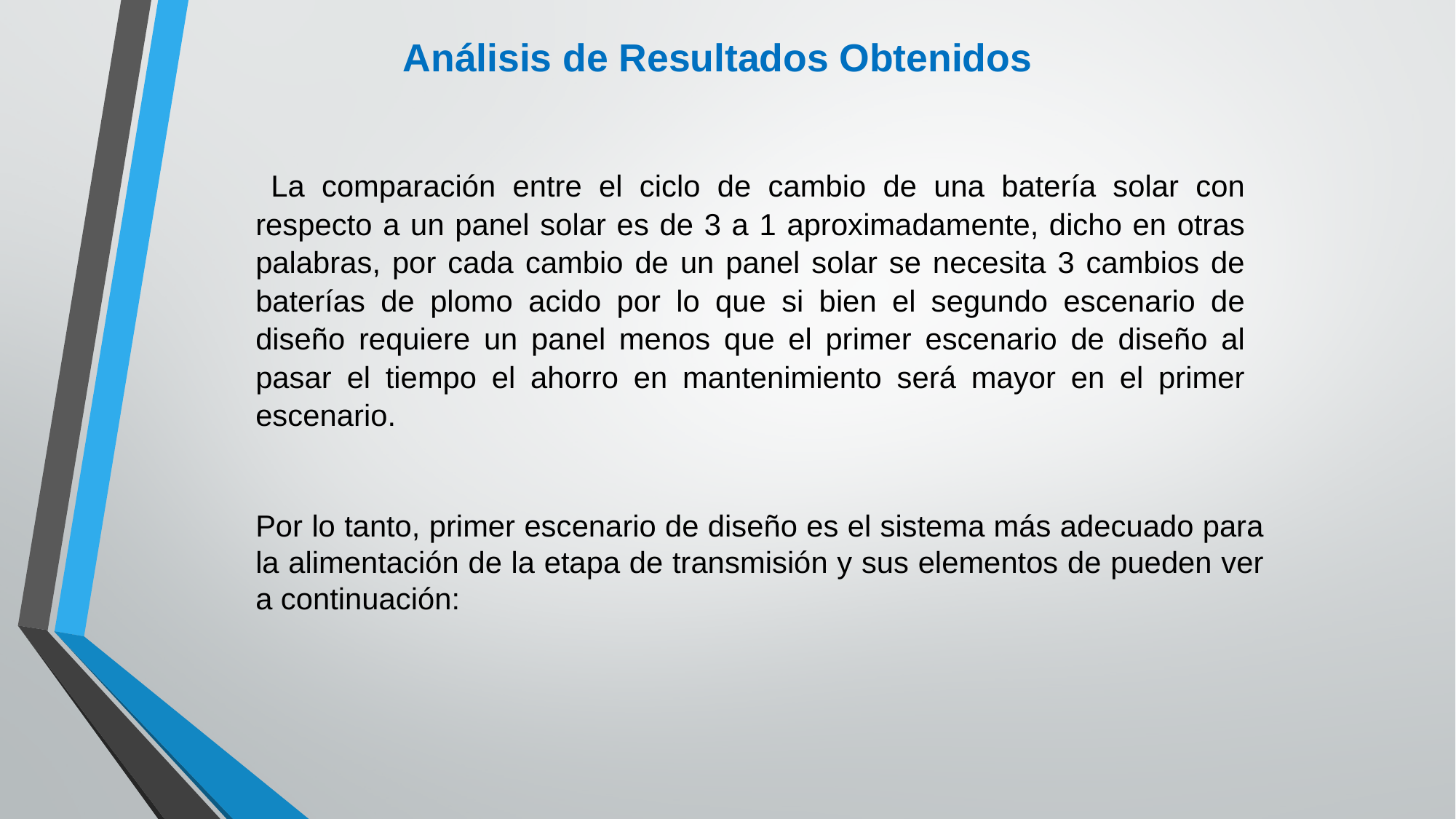

Análisis de Resultados Obtenidos
La comparación entre el ciclo de cambio de una batería solar con respecto a un panel solar es de 3 a 1 aproximadamente, dicho en otras palabras, por cada cambio de un panel solar se necesita 3 cambios de baterías de plomo acido por lo que si bien el segundo escenario de diseño requiere un panel menos que el primer escenario de diseño al pasar el tiempo el ahorro en mantenimiento será mayor en el primer escenario.
Por lo tanto, primer escenario de diseño es el sistema más adecuado para la alimentación de la etapa de transmisión y sus elementos de pueden ver a continuación: